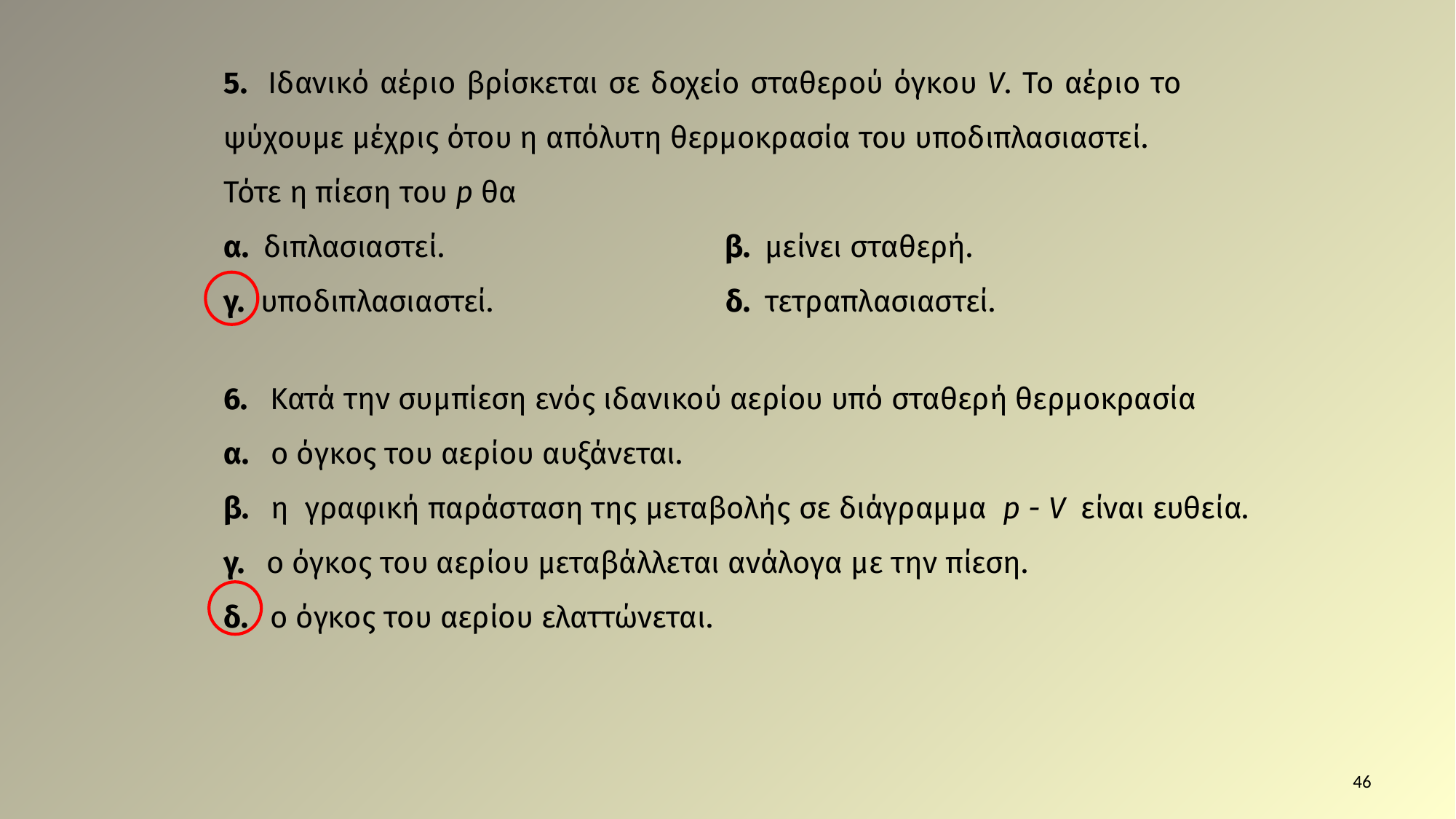

5.  Ιδανικό αέριο βρίσκεται σε δοχείο σταθερού όγκου V. Το αέριο το ψύχουμε μέχρις ότου η απόλυτη θερμοκρασία του υποδιπλασιαστεί.
Τότε η πίεση του p θα
α.  διπλασιαστεί.                                   β.  μείνει σταθερή.
γ.  υποδιπλασιαστεί.                             δ.  τετραπλασιαστεί.

6.   Κατά την συμπίεση ενός ιδανικού αερίου υπό σταθερή θερμοκρασία
α.   ο όγκος του αερίου αυξάνεται.
β.   η  γραφική παράσταση της μεταβολής σε διάγραμμα  p - V  είναι ευθεία.
γ.   ο όγκος του αερίου μεταβάλλεται ανάλογα με την πίεση.
δ.   ο όγκος του αερίου ελαττώνεται.

46